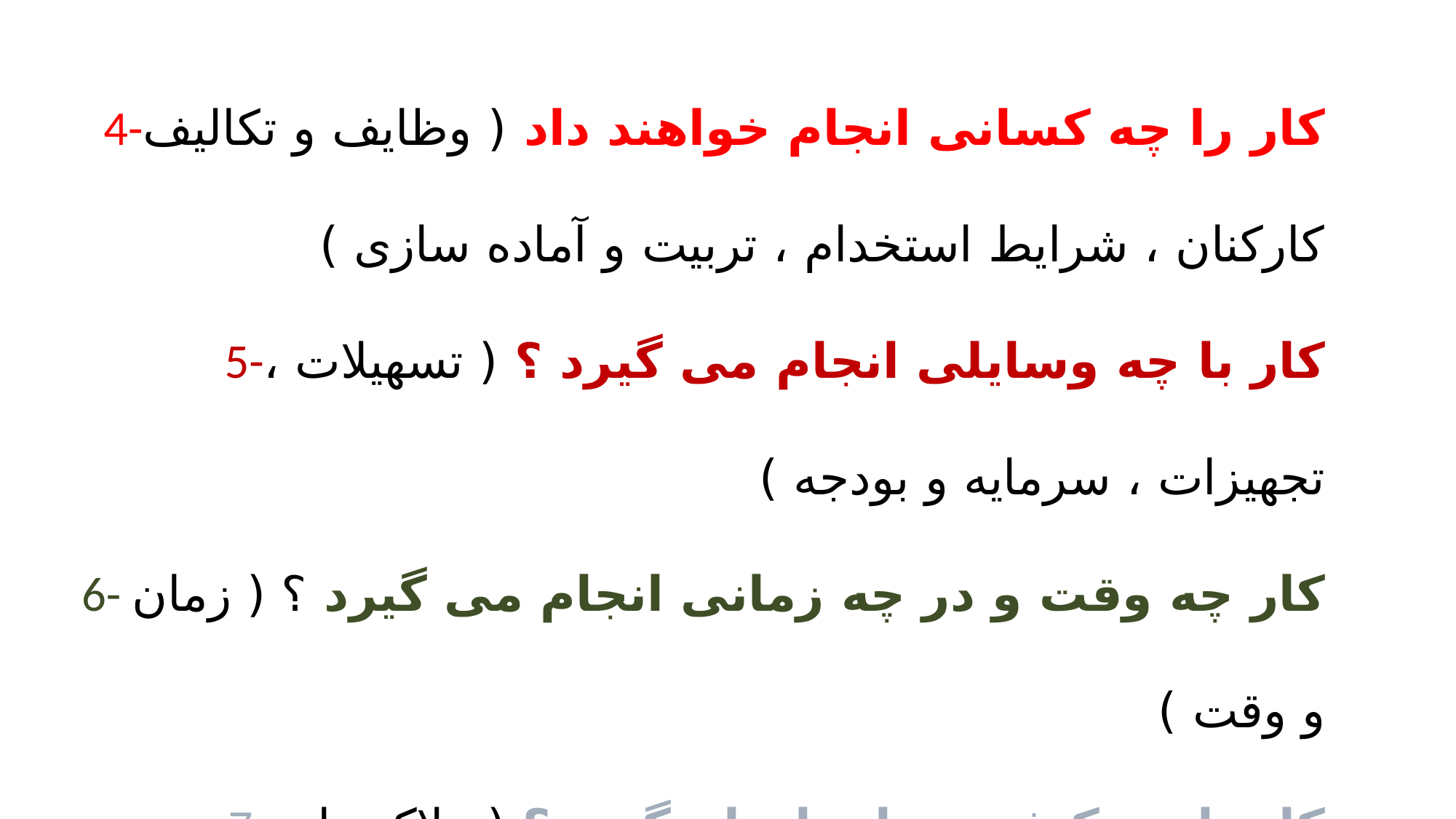

4-کار را چه کسانی انجام خواهند داد ( وظایف و تکالیف کارکنان ، شرایط استخدام ، تربیت و آماده سازی )
5-کار با چه وسایلی انجام می گیرد ؟ ( تسهیلات ، تجهیزات ، سرمایه و بودجه )
6- کار چه وقت و در چه زمانی انجام می گیرد ؟ ( زمان و وقت )
7- کار با چه کیفیتی باید انجام گیرد ؟ ( ملاک ها و استانداردها )
8- کار چگونه و با چه کیفیتی انجام گرفته است ؟ ( ارزشیابی و بازخورد )